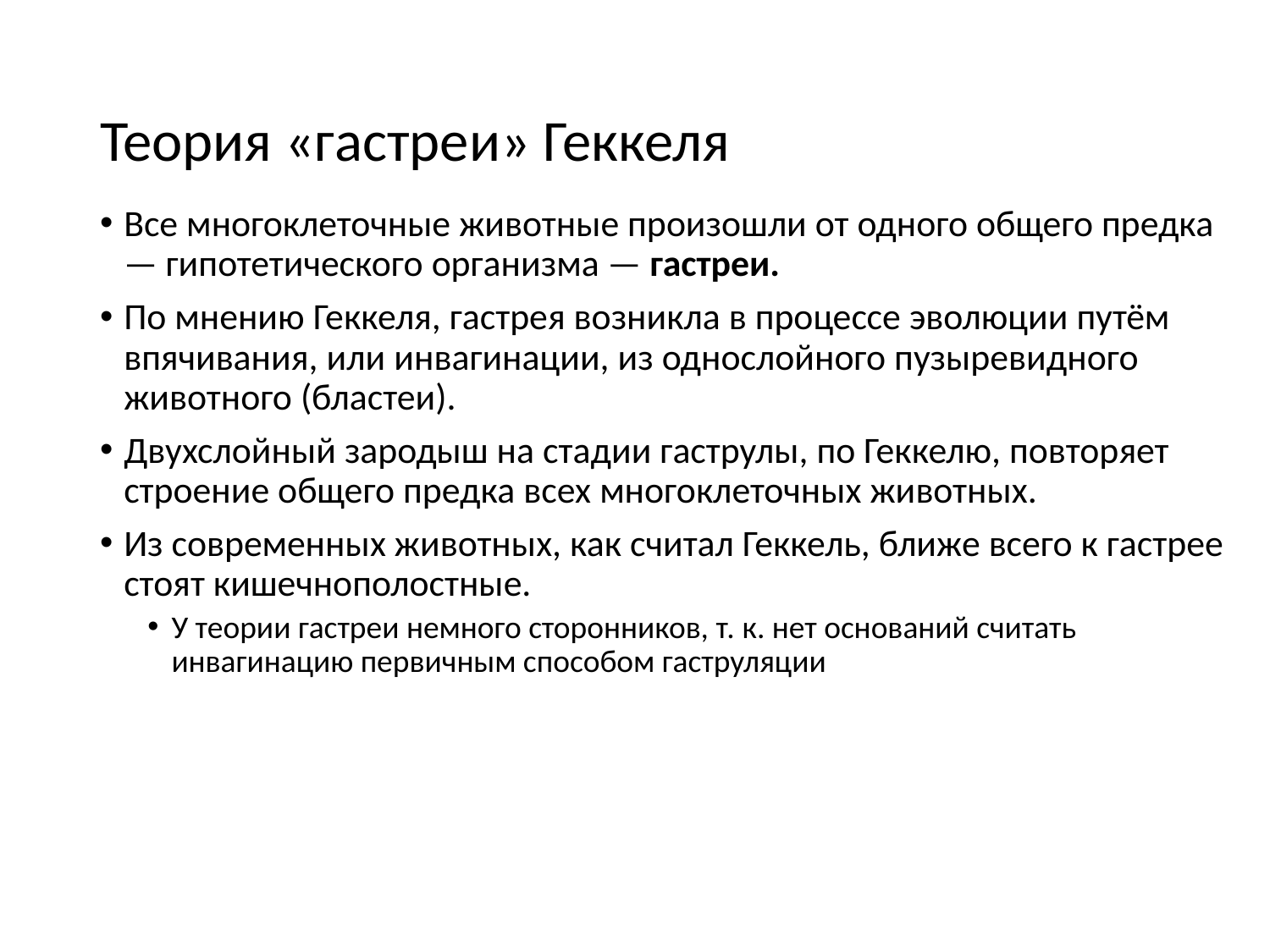

# Теория «гастреи» Геккеля
Все многоклеточные животные произошли от одного общего предка — гипотетического организма — гастреи.
По мнению Геккеля, гастрея возникла в процессе эволюции путём впячивания, или инвагинации, из однослойного пузыревидного животного (бластеи).
Двухслойный зародыш на стадии гаструлы, по Геккелю, повторяет строение общего предка всех многоклеточных животных.
Из современных животных, как считал Геккель, ближе всего к гастрее стоят кишечнополостные.
У теории гастреи немного сторонников, т. к. нет оснований считать инвагинацию первичным способом гаструляции